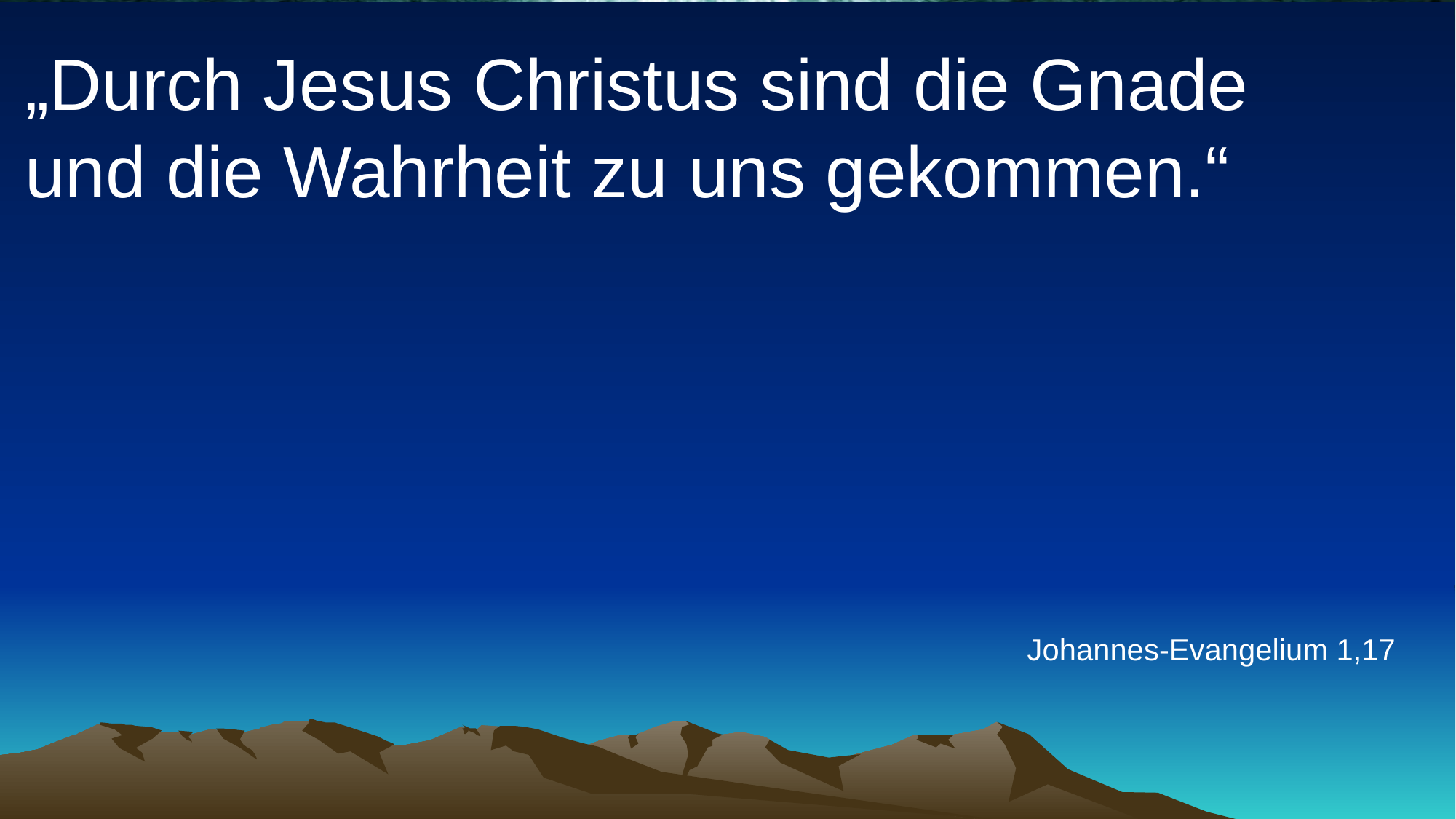

# „Durch Jesus Christus sind die Gnade und die Wahrheit zu uns gekommen.“
Johannes-Evangelium 1,17